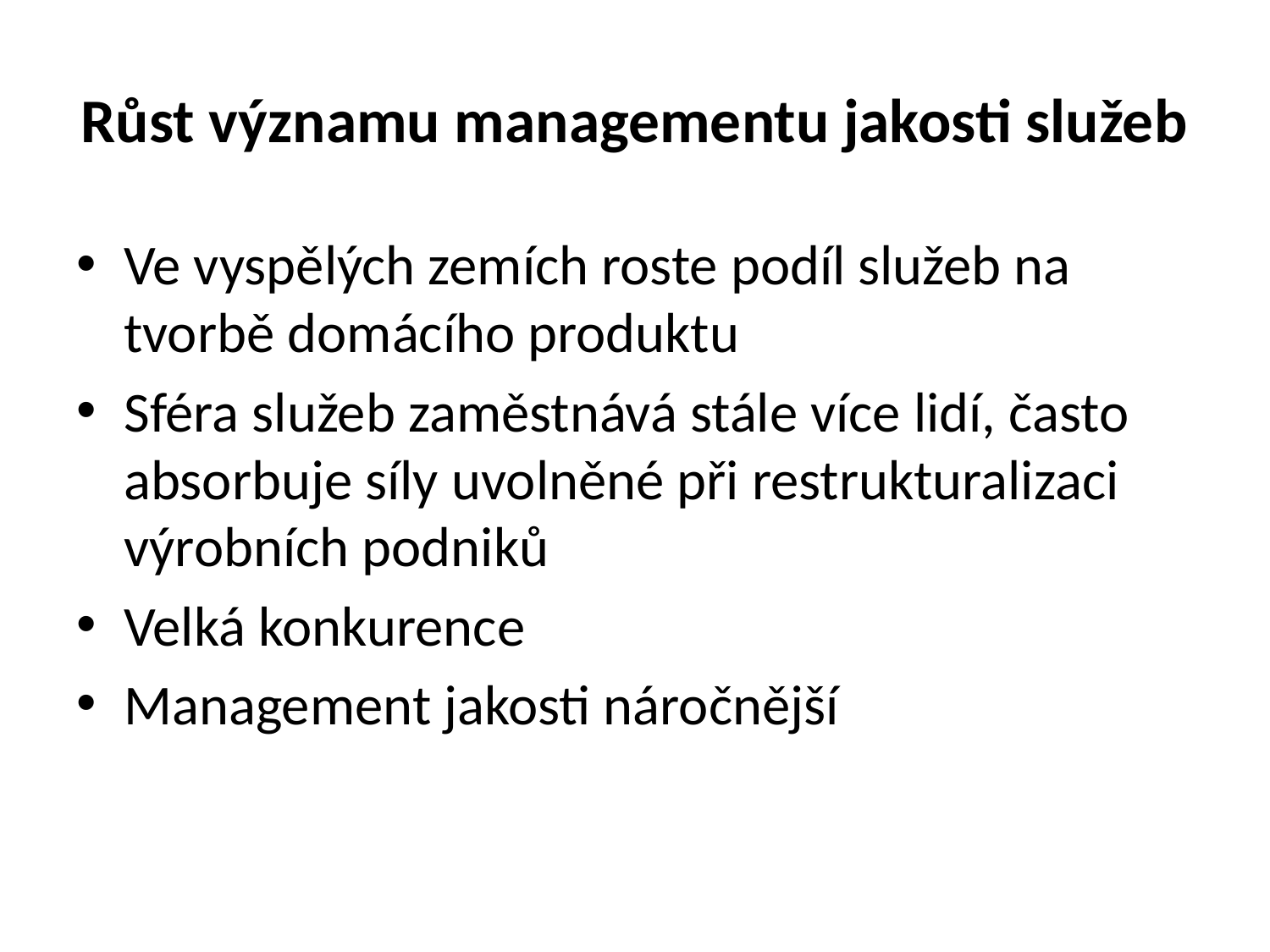

# Růst významu managementu jakosti služeb
Ve vyspělých zemích roste podíl služeb na tvorbě domácího produktu
Sféra služeb zaměstnává stále více lidí, často absorbuje síly uvolněné při restrukturalizaci výrobních podniků
Velká konkurence
Management jakosti náročnější